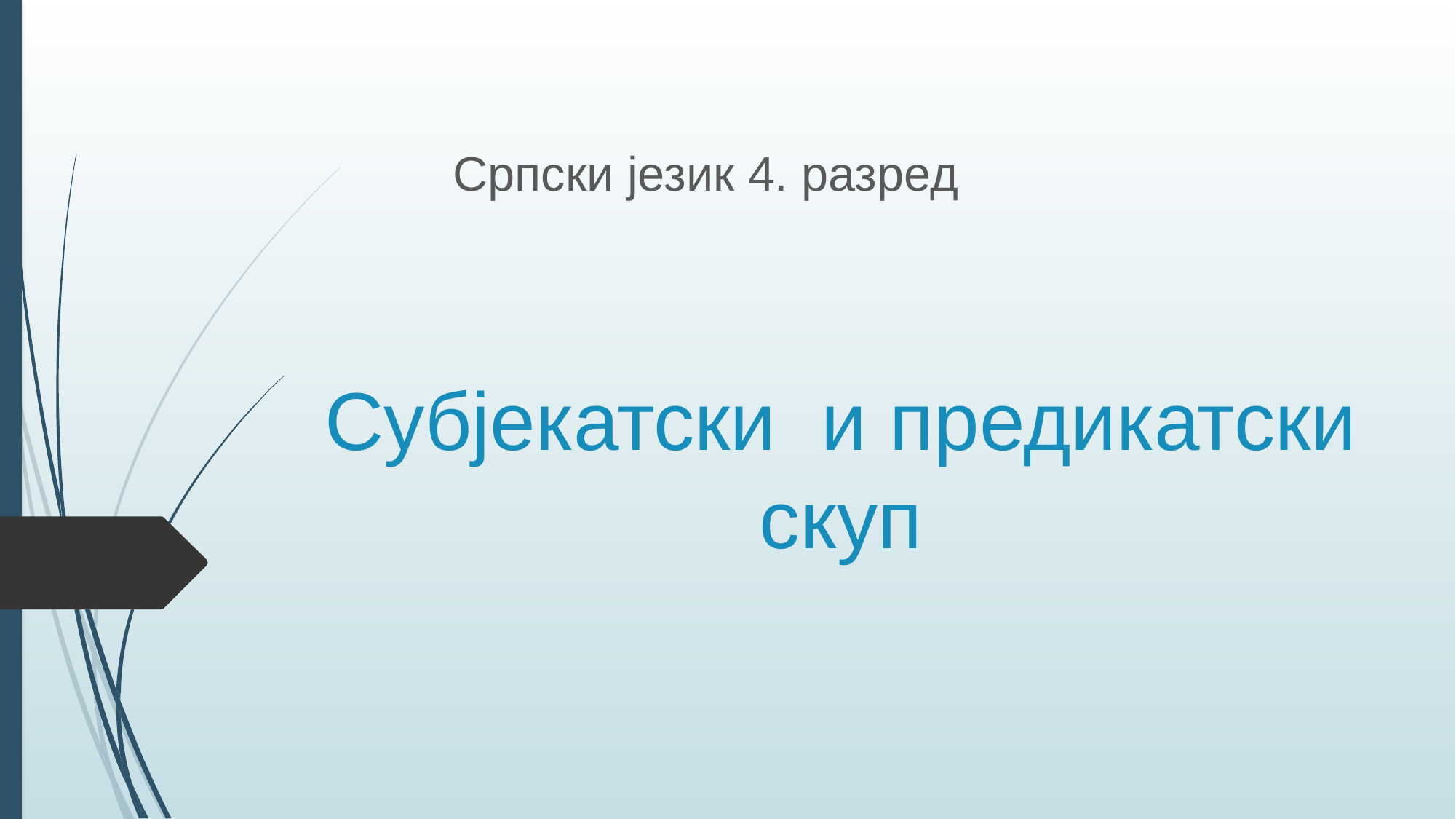

Српски језик 4. разред
# Субјекатски  и предикатски скуп